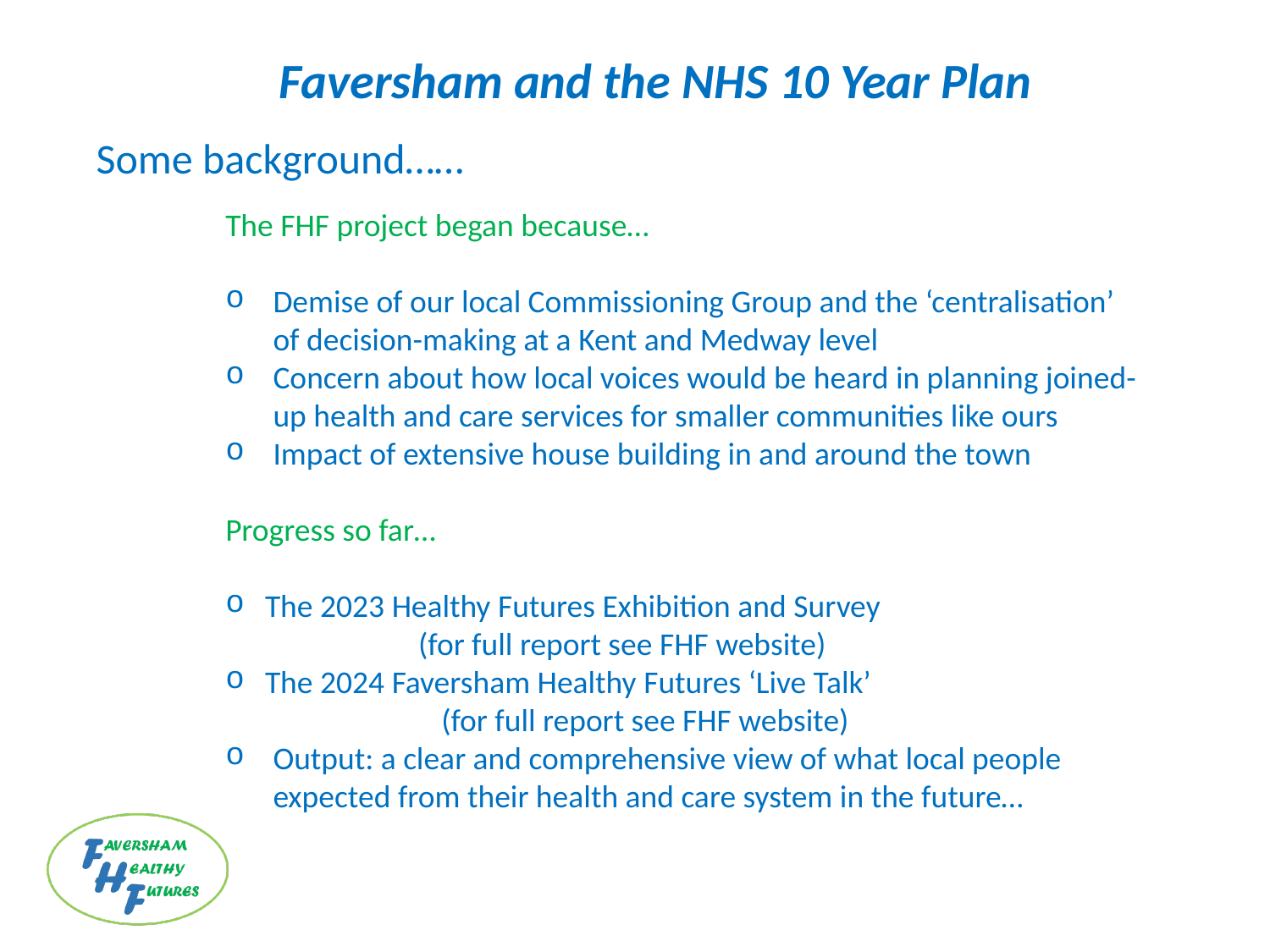

Faversham and the NHS 10 Year Plan
Some background……

The FHF project began because…

Demise of our local Commissioning Group and the ‘centralisation’ of decision-making at a Kent and Medway level
Concern about how local voices would be heard in planning joined-up health and care services for smaller communities like ours
Impact of extensive house building in and around the town

Progress so far…

The 2023 Healthy Futures Exhibition and Survey
                  (for full report see FHF website)
The 2024 Faversham Healthy Futures ‘Live Talk’
                              (for full report see FHF website)
Output: a clear and comprehensive view of what local people expected from their health and care system in the future…